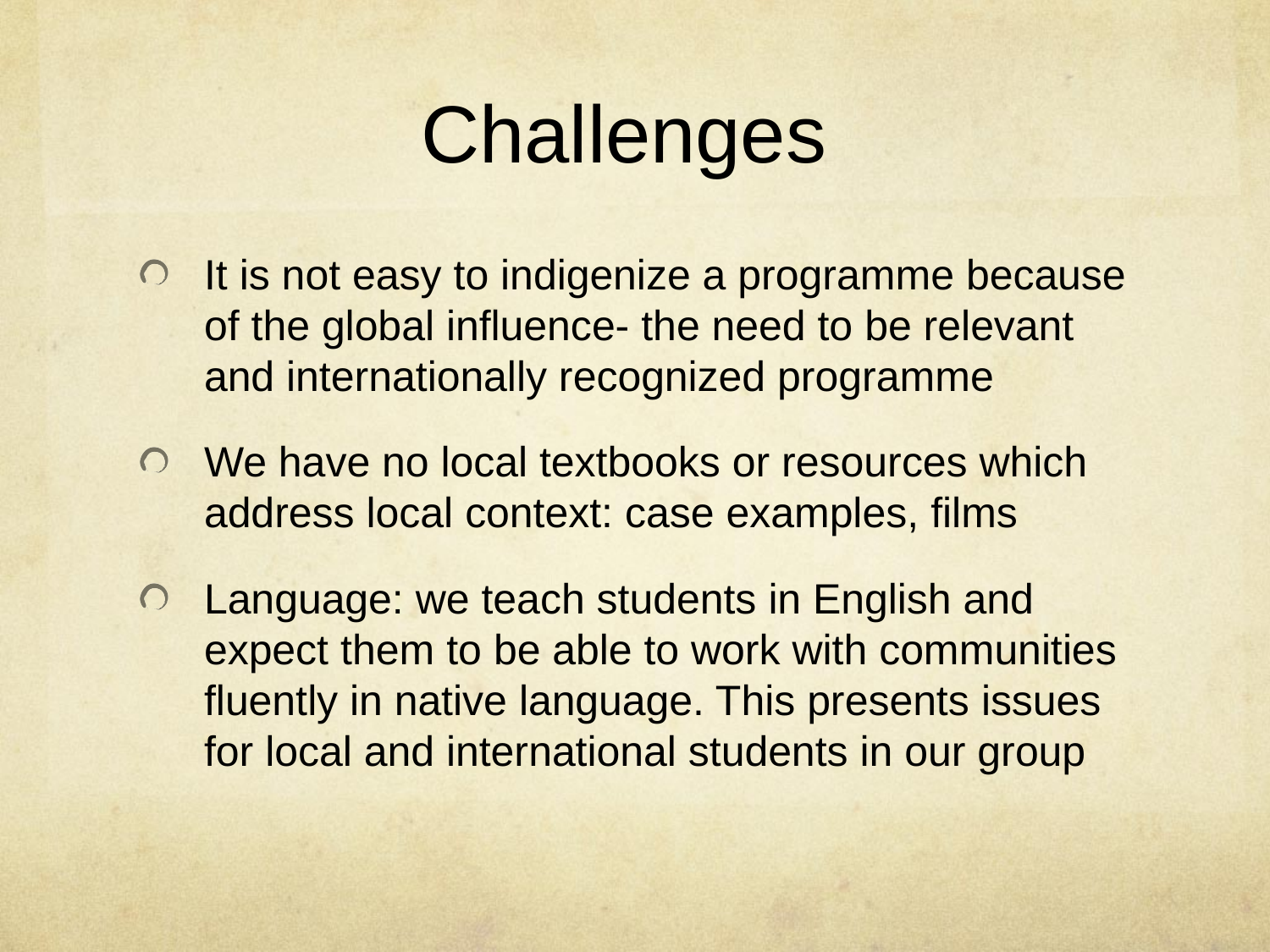

# Challenges
It is not easy to indigenize a programme because of the global influence- the need to be relevant and internationally recognized programme
We have no local textbooks or resources which address local context: case examples, films
Language: we teach students in English and expect them to be able to work with communities fluently in native language. This presents issues for local and international students in our group